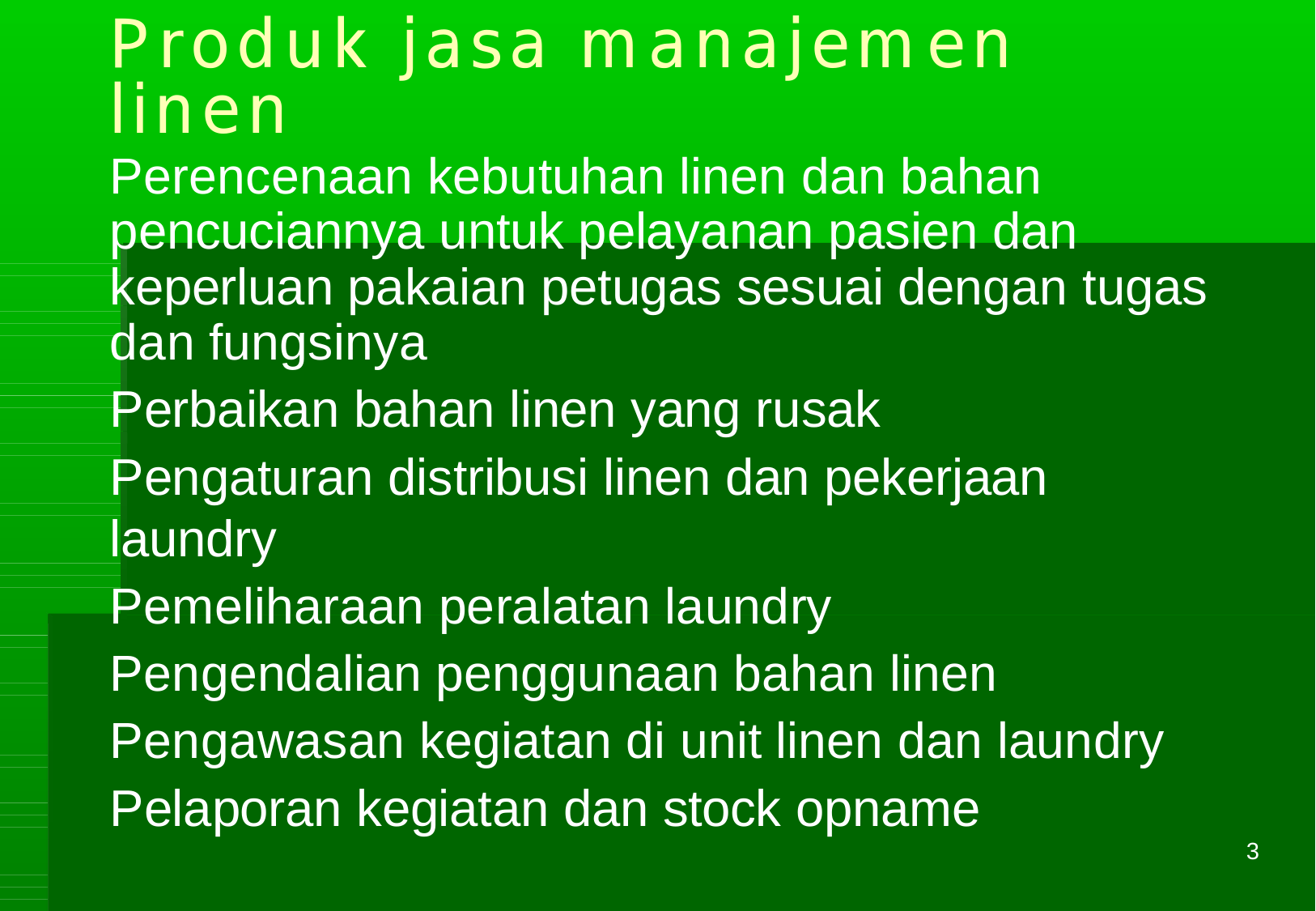

Produk jasa manajemen
linen
Perencenaan kebutuhan linen dan bahan pencuciannya untuk pelayanan pasien dan keperluan pakaian petugas sesuai dengan tugas dan fungsinya
Perbaikan bahan linen yang rusak
Pengaturan distribusi linen dan pekerjaan laundry
Pemeliharaan peralatan laundry
Pengendalian penggunaan bahan linen
Pengawasan kegiatan di unit linen dan laundry
Pelaporan kegiatan dan stock opname

3